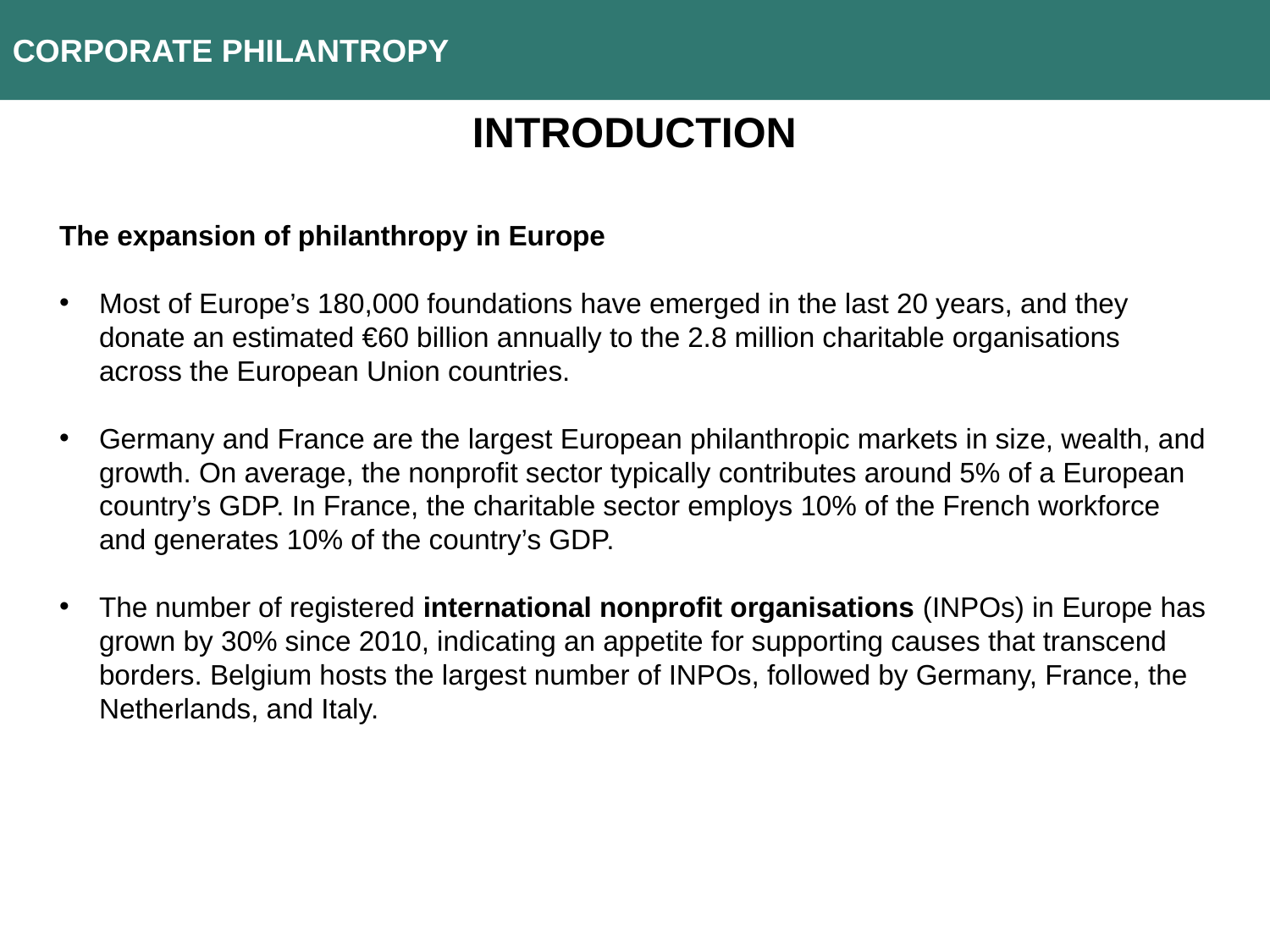

CORPORATE PHILANTROPY

INTRODUCTION
The expansion of philanthropy in Europe

Most of Europe’s 180,000 foundations have emerged in the last 20 years, and they donate an estimated €60 billion annually to the 2.8 million charitable organisations across the European Union countries.

Germany and France are the largest European philanthropic markets in size, wealth, and growth. On average, the nonprofit sector typically contributes around 5% of a European country’s GDP. In France, the charitable sector employs 10% of the French workforce and generates 10% of the country’s GDP.

The number of registered international nonprofit organisations (INPOs) in Europe has grown by 30% since 2010, indicating an appetite for supporting causes that transcend borders. Belgium hosts the largest number of INPOs, followed by Germany, France, the Netherlands, and Italy.